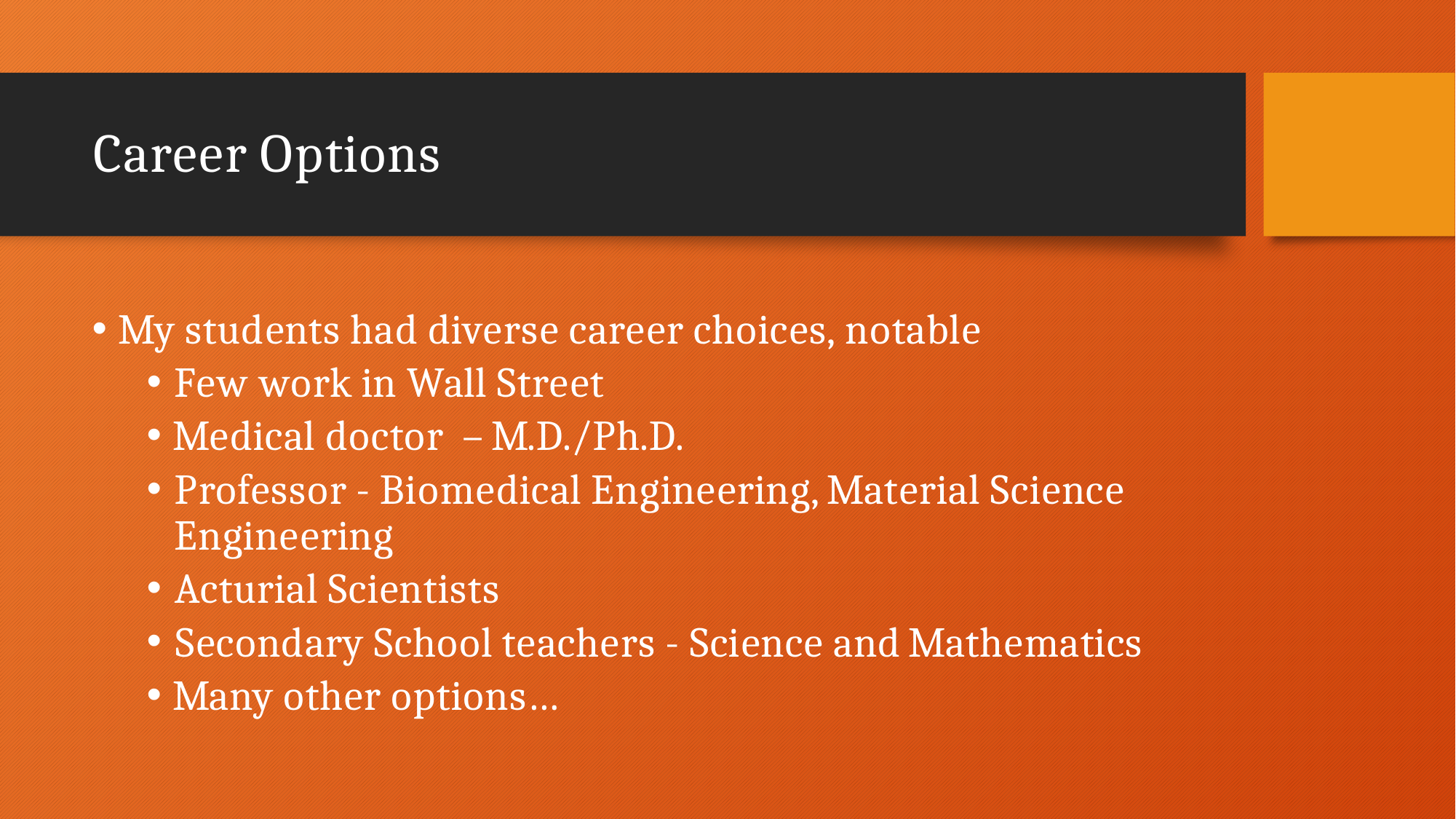

# Career Options
My students had diverse career choices, notable
Few work in Wall Street
Medical doctor  – M.D./Ph.D.
Professor - Biomedical Engineering, Material Science Engineering
Acturial Scientists
Secondary School teachers - Science and Mathematics
Many other options…